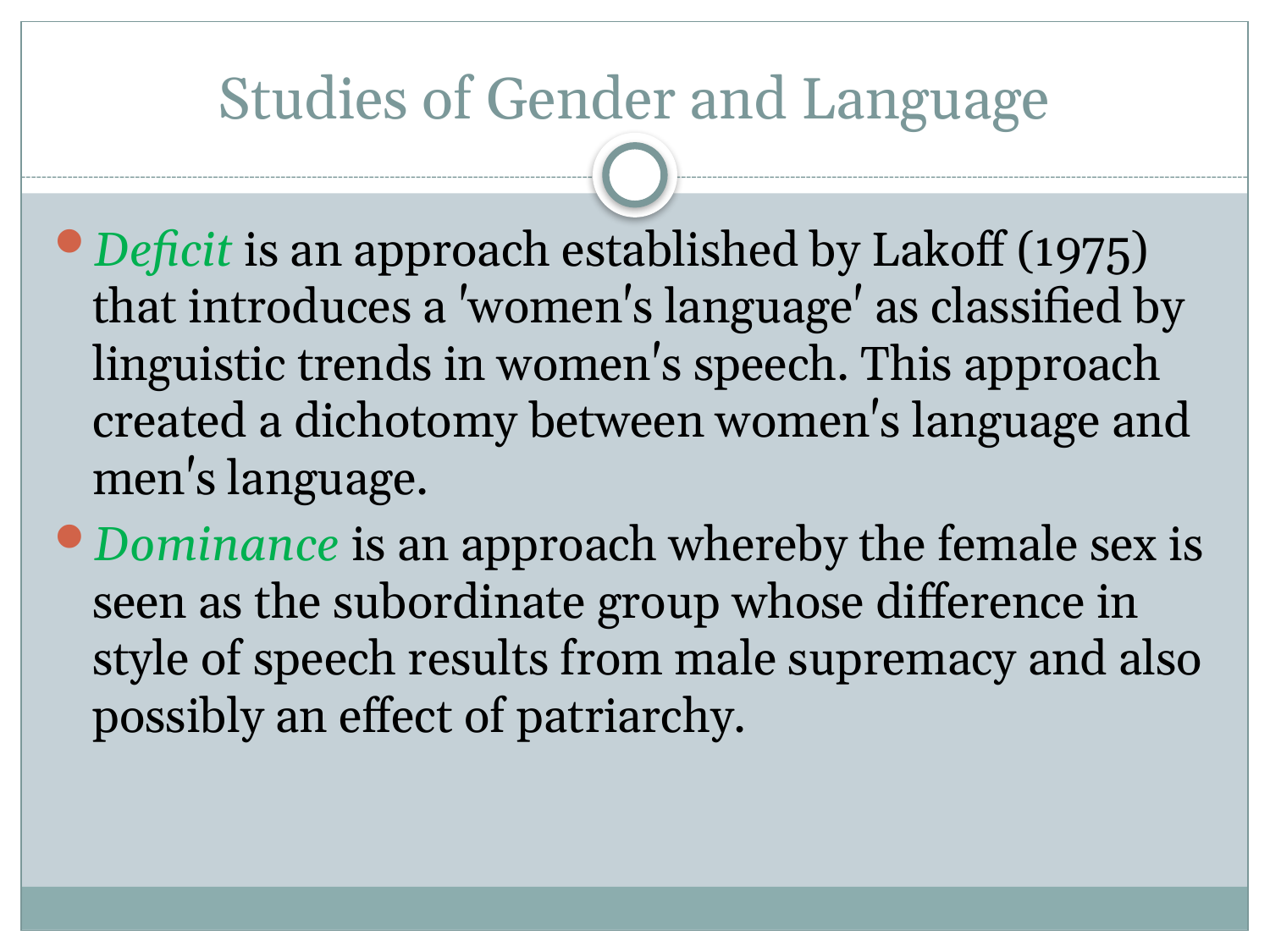

# Studies of Gender and Language
Deficit is an approach established by Lakoff (1975) that introduces a 'women's language' as classified by linguistic trends in women's speech. This approach created a dichotomy between women's language and men's language.
Dominance is an approach whereby the female sex is seen as the subordinate group whose difference in style of speech results from male supremacy and also possibly an effect of patriarchy.